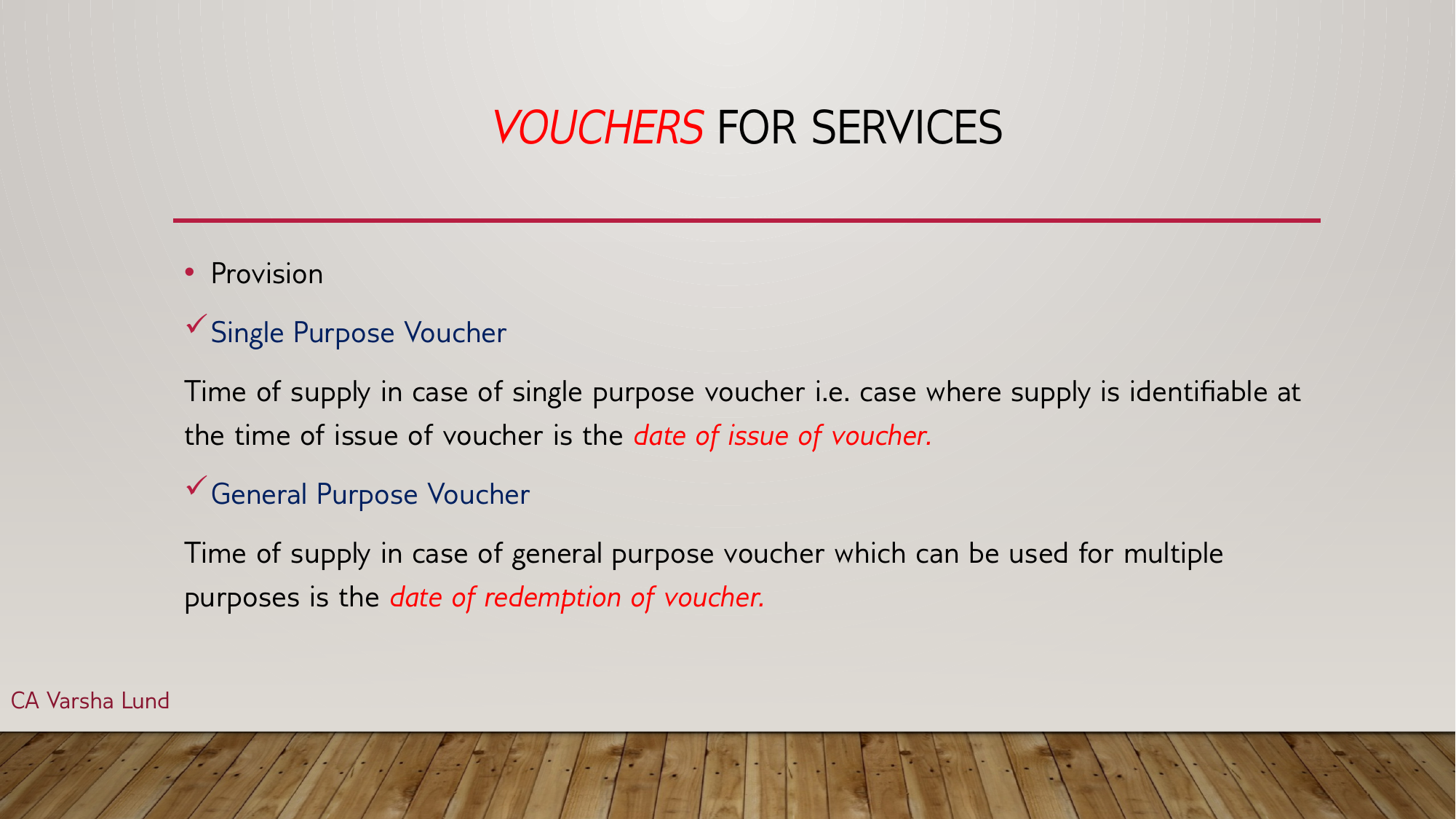

# VOUCHERS FOR SERVICES
Provision
Single Purpose Voucher
Time of supply in case of single purpose voucher i.e. case where supply is identifiable at the time of issue of voucher is the date of issue of voucher.
General Purpose Voucher
Time of supply in case of general purpose voucher which can be used for multiple purposes is the date of redemption of voucher.

CA Varsha Lund